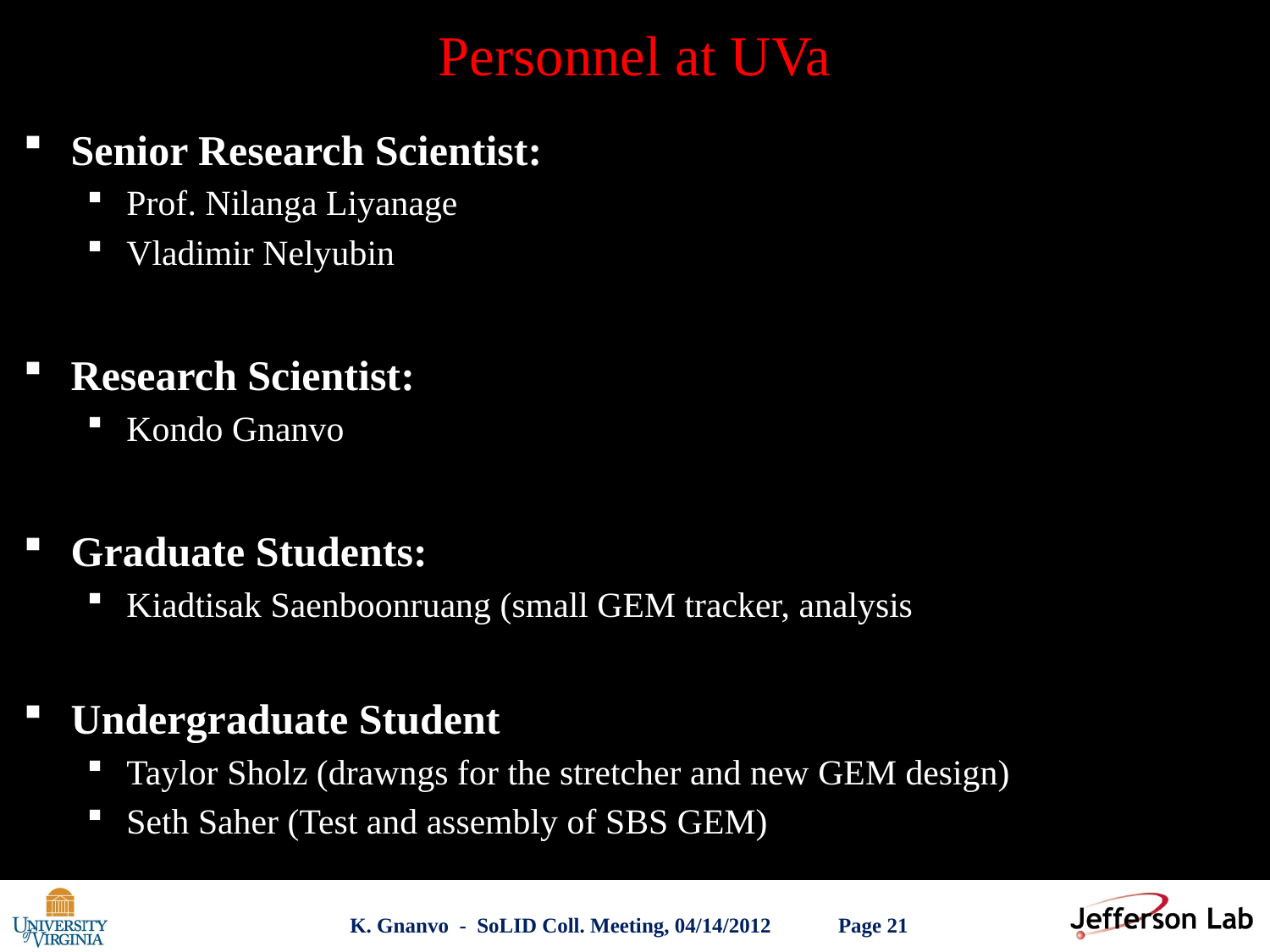

# Personnel at UVa
Senior Research Scientist:
Prof. Nilanga Liyanage
Vladimir Nelyubin

Research Scientist:
Kondo Gnanvo

Graduate Students:
Kiadtisak Saenboonruang (small GEM tracker, analysis

Undergraduate Student
Taylor Sholz (drawngs for the stretcher and new GEM design)
Seth Saher (Test and assembly of SBS GEM)

K. Gnanvo  -  SoLID Coll. Meeting, 04/14/2012
21